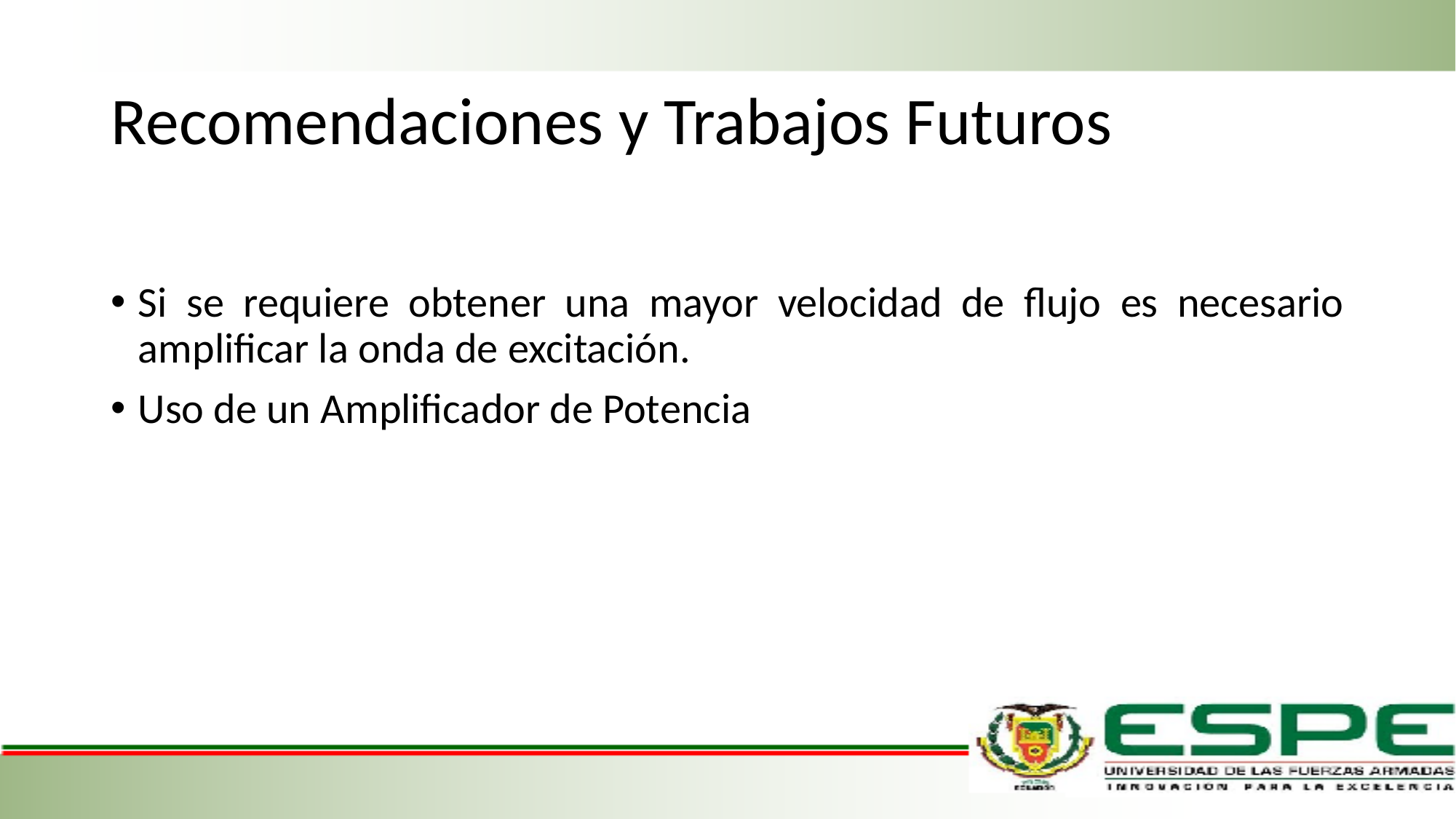

# Recomendaciones y Trabajos Futuros
Si se requiere obtener una mayor velocidad de flujo es necesario amplificar la onda de excitación.
Uso de un Amplificador de Potencia